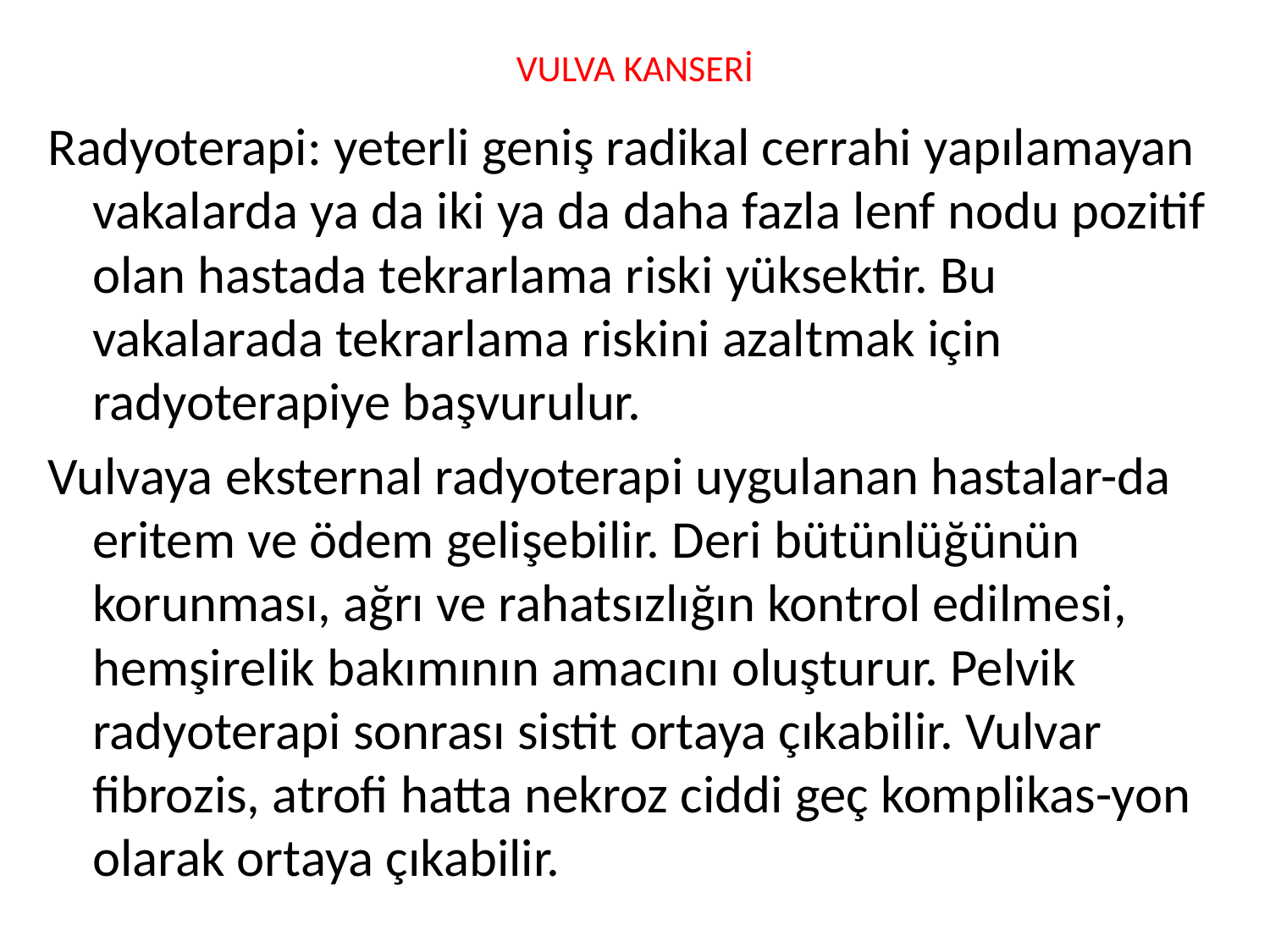

# VULVA KANSERİ
Radyoterapi: yeterli geniş radikal cerrahi yapılamayan vakalarda ya da iki ya da daha fazla lenf nodu pozitif olan hastada tekrarlama riski yüksektir. Bu vakalarada tekrarlama riskini azaltmak için radyoterapiye başvurulur.
Vulvaya eksternal radyoterapi uygulanan hastalar-da eritem ve ödem gelişebilir. Deri bütünlüğünün korunması, ağrı ve rahatsızlığın kontrol edilmesi, hemşirelik bakımının amacını oluşturur. Pelvik radyoterapi sonrası sistit ortaya çıkabilir. Vulvar fibrozis, atrofi hatta nekroz ciddi geç komplikas-yon olarak ortaya çıkabilir.